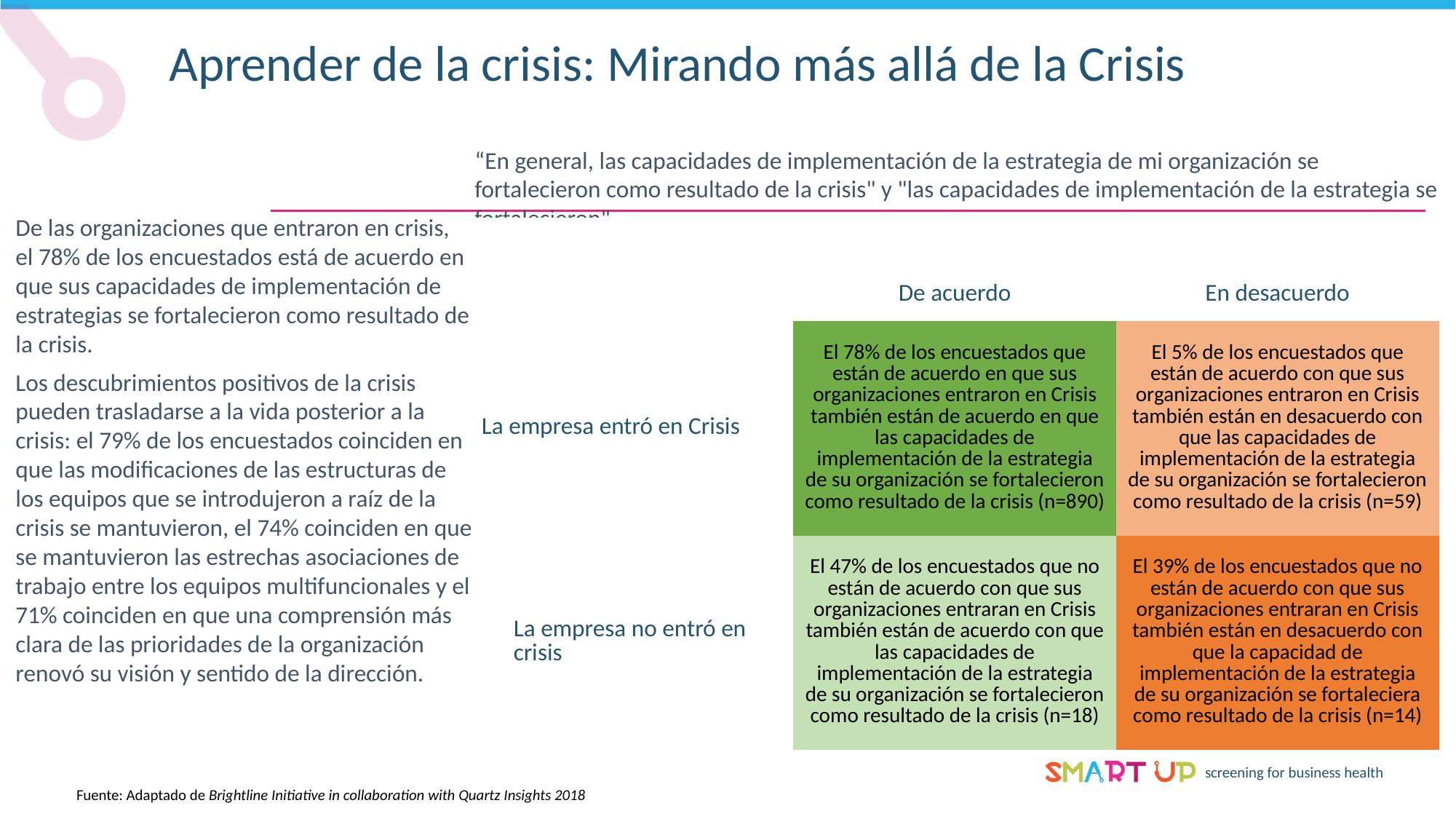

Aprender de la crisis: Mirando más allá de la Crisis
“En general, las capacidades de implementación de la estrategia de mi organización se fortalecieron como resultado de la crisis" y "las capacidades de implementación de la estrategia se fortalecieron"
De las organizaciones que entraron en crisis, el 78% de los encuestados está de acuerdo en que sus capacidades de implementación de estrategias se fortalecieron como resultado de la crisis.
Los descubrimientos positivos de la crisis pueden trasladarse a la vida posterior a la crisis: el 79% de los encuestados coinciden en que las modificaciones de las estructuras de los equipos que se introdujeron a raíz de la crisis se mantuvieron, el 74% coinciden en que se mantuvieron las estrechas asociaciones de trabajo entre los equipos multifuncionales y el 71% coinciden en que una comprensión más clara de las prioridades de la organización renovó su visión y sentido de la dirección.
|  |  |  |
| --- | --- | --- |
|  | De acuerdo | En desacuerdo |
| La empresa entró en Crisis | El 78% de los encuestados que están de acuerdo en que sus organizaciones entraron en Crisis también están de acuerdo en que las capacidades de implementación de la estrategia de su organización se fortalecieron como resultado de la crisis (n=890) | El 5% de los encuestados que están de acuerdo con que sus organizaciones entraron en Crisis también están en desacuerdo con que las capacidades de implementación de la estrategia de su organización se fortalecieron como resultado de la crisis (n=59) |
| La empresa no entró en crisis | El 47% de los encuestados que no están de acuerdo con que sus organizaciones entraran en Crisis también están de acuerdo con que las capacidades de implementación de la estrategia de su organización se fortalecieron como resultado de la crisis (n=18) | El 39% de los encuestados que no están de acuerdo con que sus organizaciones entraran en Crisis también están en desacuerdo con que la capacidad de implementación de la estrategia de su organización se fortaleciera como resultado de la crisis (n=14) |
Fuente: Adaptado de Brightline Initiative in collaboration with Quartz Insights 2018